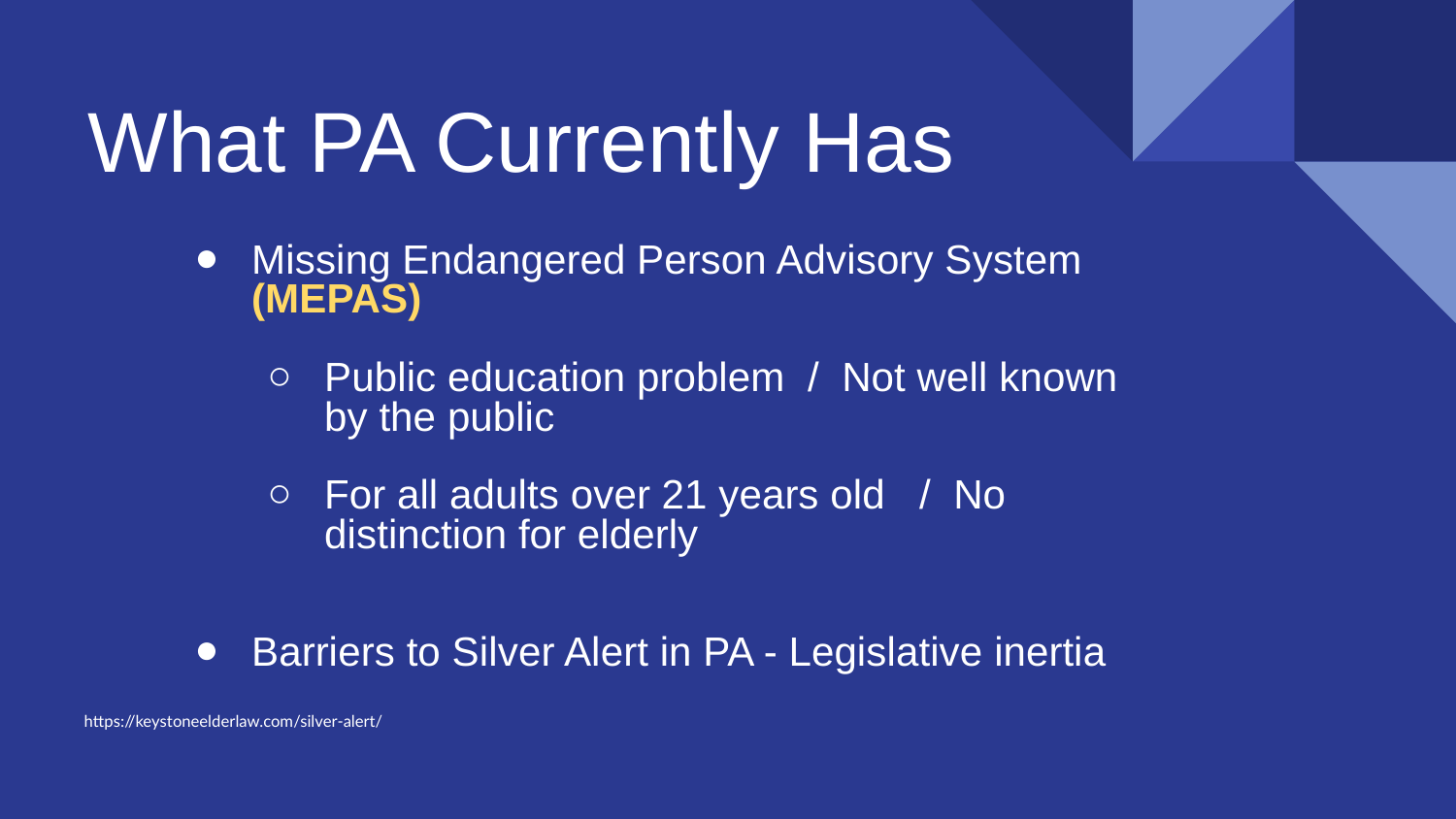

# What PA Currently Has
Missing Endangered Person Advisory System (MEPAS)

Public education problem  /  Not well known by the public

For all adults over 21 years old   /  No distinction for elderly

Barriers to Silver Alert in PA - Legislative inertia
https://keystoneelderlaw.com/silver-alert/